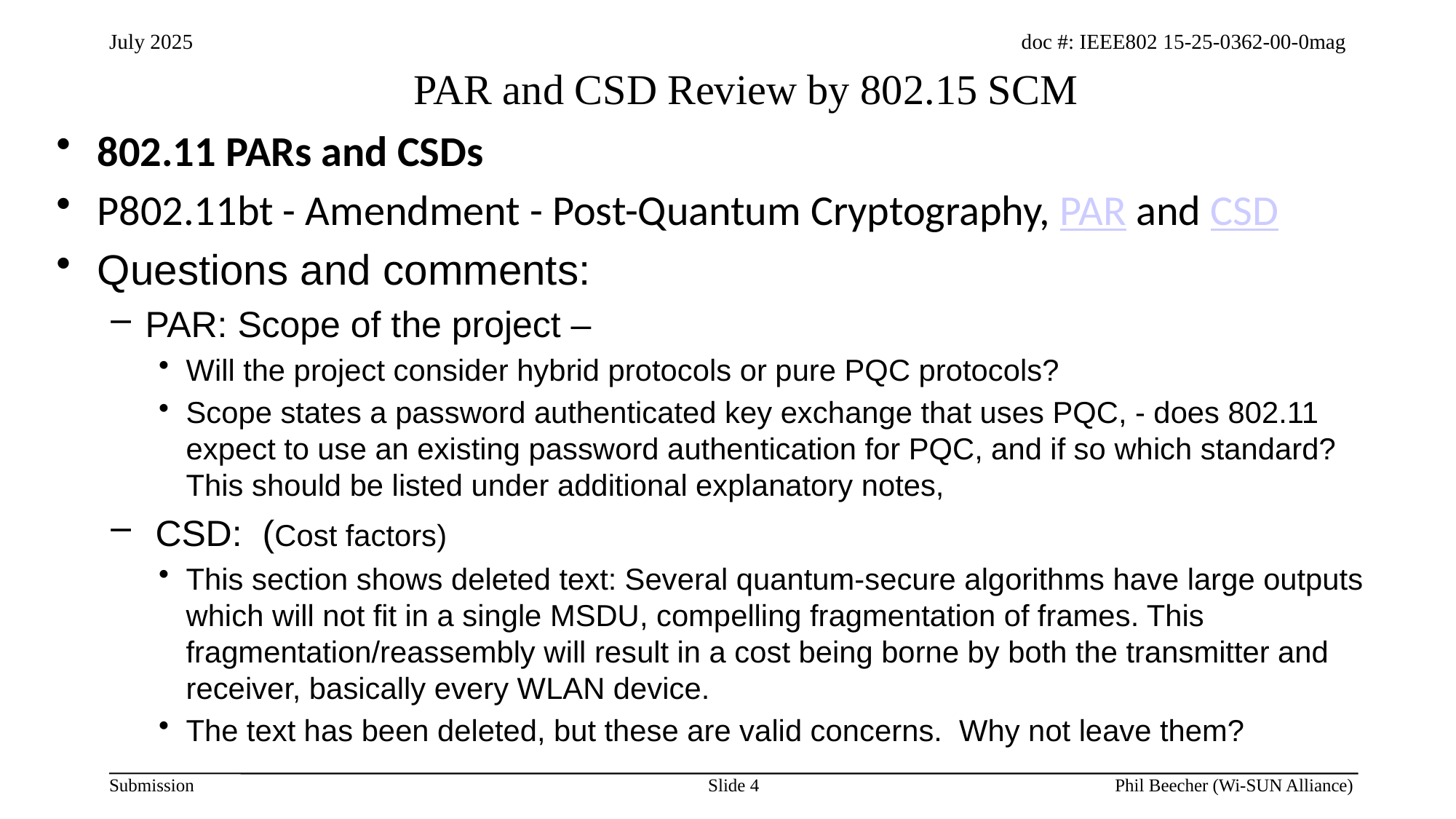

# PAR and CSD Review by 802.15 SCM
802.11 PARs and CSDs
P802.11bt - Amendment - Post-Quantum Cryptography, PAR and CSD
Questions and comments:
PAR: Scope of the project –
Will the project consider hybrid protocols or pure PQC protocols?
Scope states a password authenticated key exchange that uses PQC, - does 802.11 expect to use an existing password authentication for PQC, and if so which standard? This should be listed under additional explanatory notes,
 CSD:  (Cost factors)
This section shows deleted text: Several quantum-secure algorithms have large outputs which will not fit in a single MSDU, compelling fragmentation of frames. This fragmentation/reassembly will result in a cost being borne by both the transmitter and receiver, basically every WLAN device.
The text has been deleted, but these are valid concerns.  Why not leave them?

Slide 4
Phil Beecher (Wi-SUN Alliance)